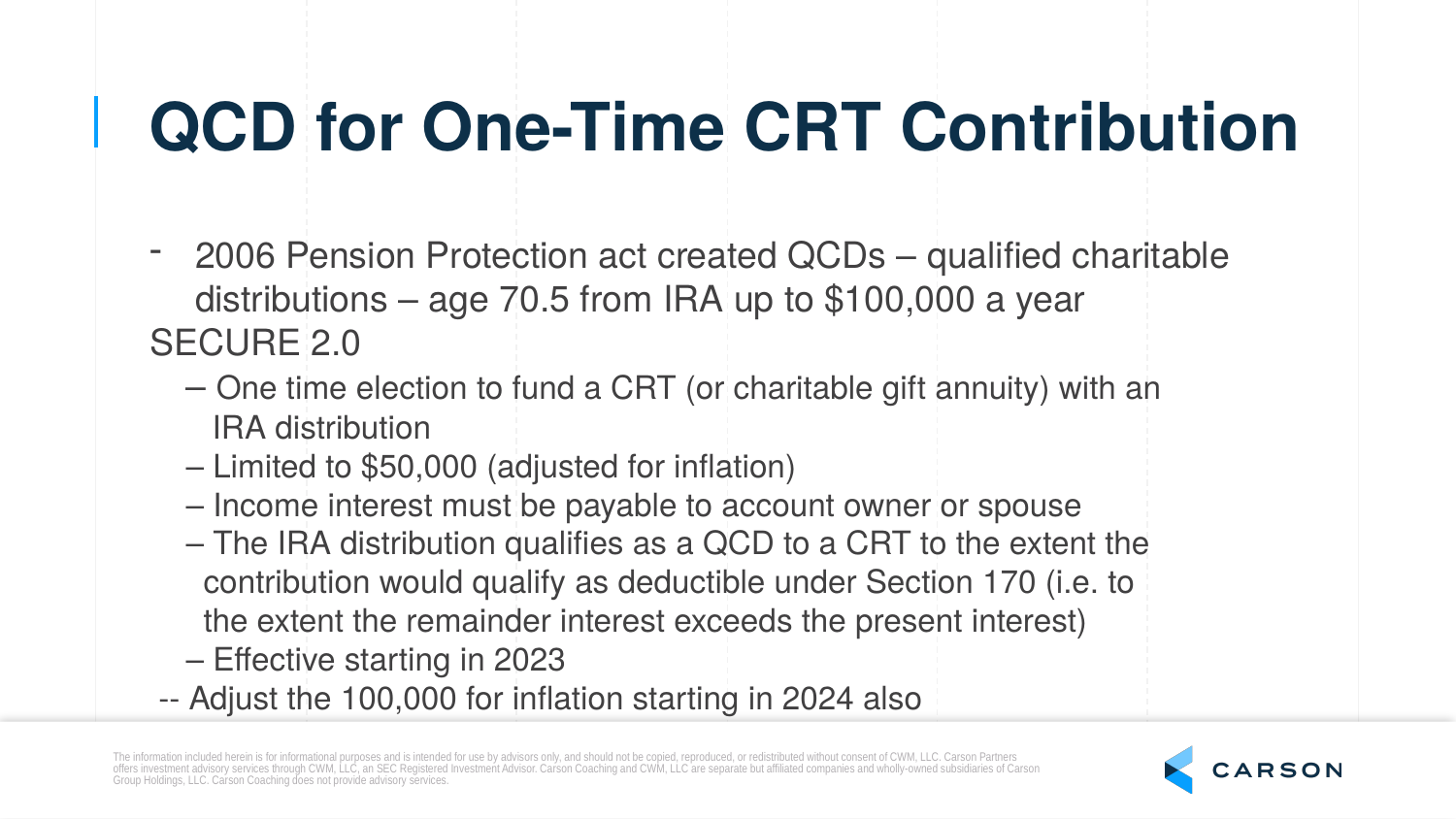

QCD for One-Time CRT Contribution
2006 Pension Protection act created QCDs – qualified charitable distributions – age 70.5 from IRA up to $100,000 a year
SECURE 2.0
	– One time election to fund a CRT (or charitable gift annuity) with an
       IRA distribution
	– Limited to $50,000 (adjusted for inflation)
	– Income interest must be payable to account owner or spouse
	– The IRA distribution qualifies as a QCD to a CRT to the extent the
      contribution would qualify as deductible under Section 170 (i.e. to
      the extent the remainder interest exceeds the present interest)
	– Effective starting in 2023
 -- Adjust the 100,000 for inflation starting in 2024 also